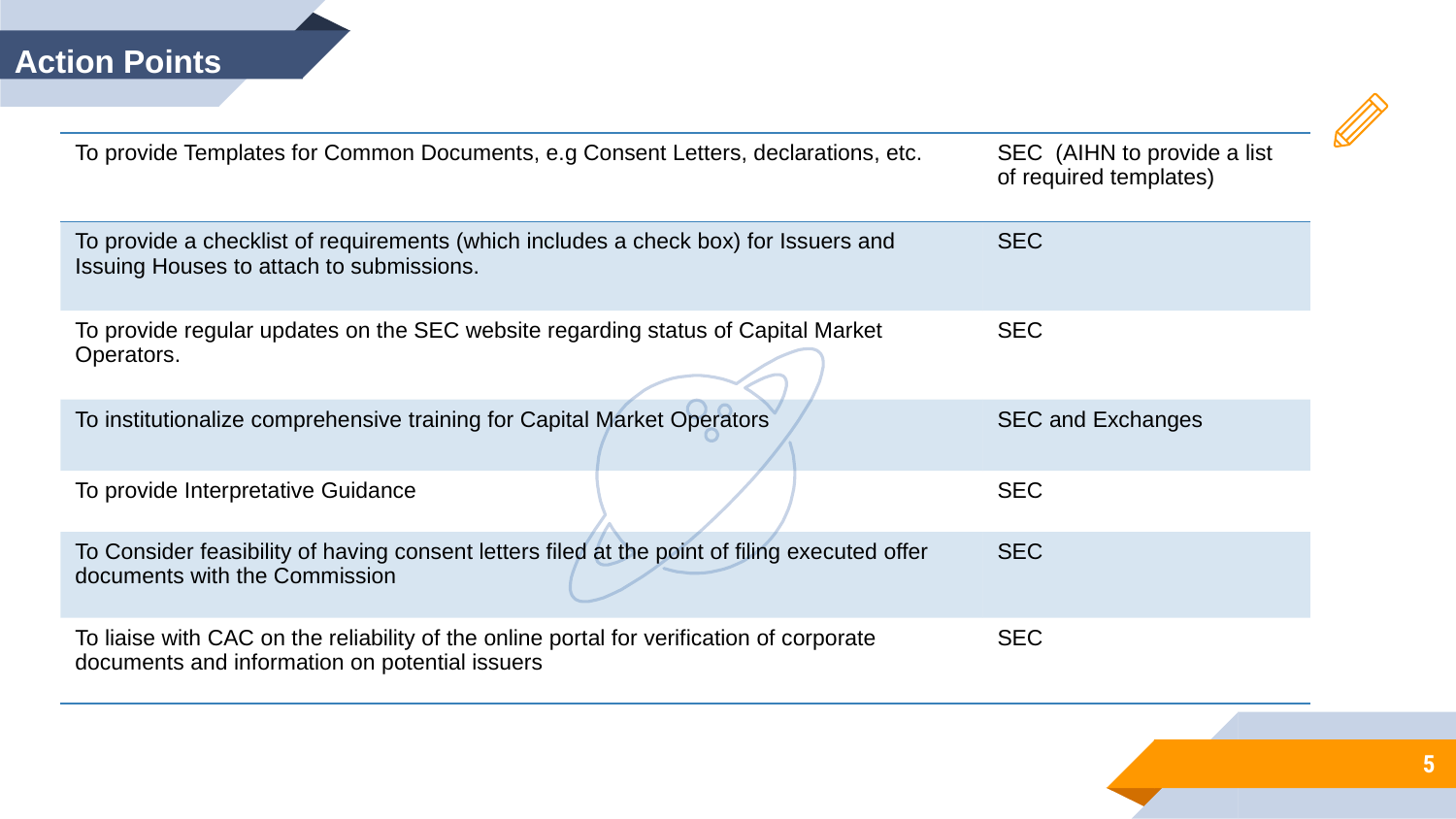

Action Points

| To provide Templates for Common Documents, e.g Consent Letters, declarations, etc. | SEC (AIHN to provide a list of required templates) |
| --- | --- |
| To provide a checklist of requirements (which includes a check box) for Issuers and Issuing Houses to attach to submissions. | SEC |
| To provide regular updates on the SEC website regarding status of Capital Market Operators. | SEC |
| To institutionalize comprehensive training for Capital Market Operators | SEC and Exchanges |
| To provide Interpretative Guidance | SEC |
| To Consider feasibility of having consent letters filed at the point of filing executed offer documents with the Commission | SEC |
| To liaise with CAC on the reliability of the online portal for verification of corporate documents and information on potential issuers | SEC |

5